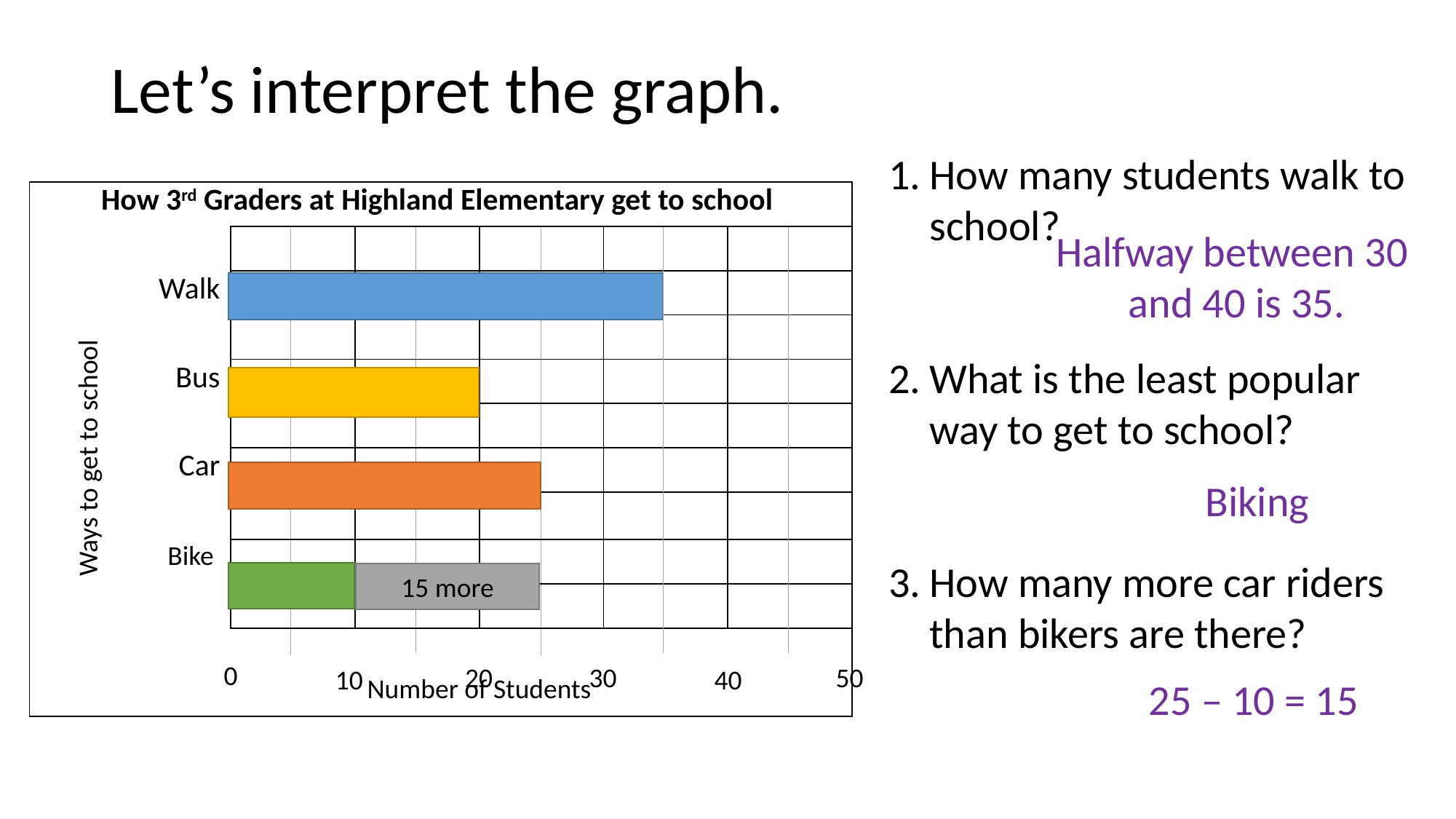

# Let’s interpret the graph.
How many students walk to school?

What is the least popular way to get to school?

How many more car riders than bikers are there?
| How 3rd Graders at Highland Elementary get to school |  |  |  |  |  |
| --- | --- | --- | --- | --- | --- |
|  |  |  |  |  |  |
| Walk |  |  |  |  |  |
|  |  |  |  |  |  |
| Bus |  |  |  |  |  |
|  |  |  |  |  |  |
| Car |  |  |  |  |  |
|  |  |  |  |  |  |
| Bike |  |  |  |  |  |
|  |  |  |  |  |  |
|  |  |  |  |  |  |
|  | Number of Students |  |  |  |  |
Halfway between 30
and 40 is 35.

Ways to get to school

Biking

15 more
0
20
30
50
10
40
25 – 10 = 15